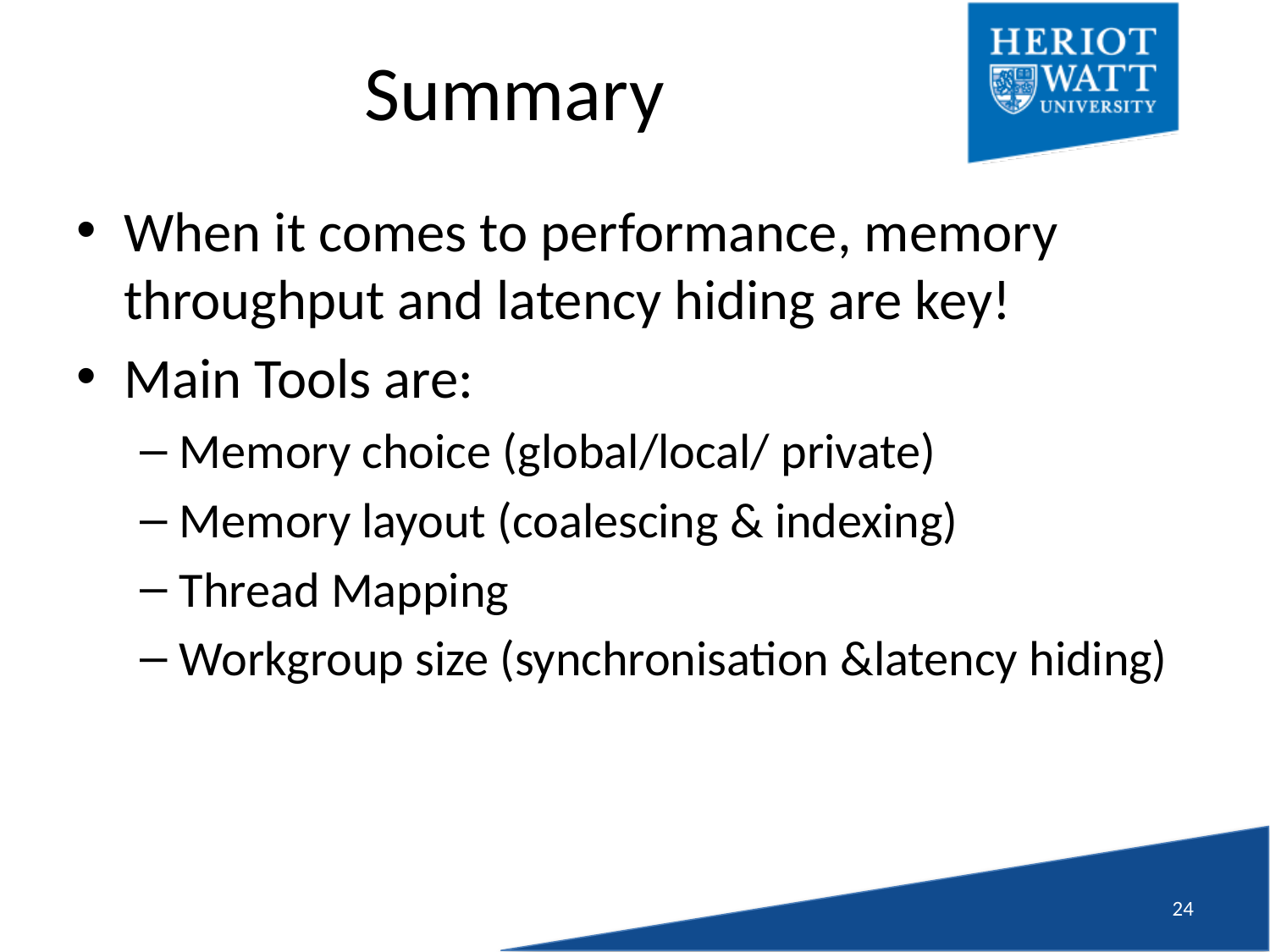

# Summary
When it comes to performance, memory throughput and latency hiding are key!
Main Tools are:
Memory choice (global/local/ private)
Memory layout (coalescing & indexing)
Thread Mapping
Workgroup size (synchronisation &latency hiding)
24